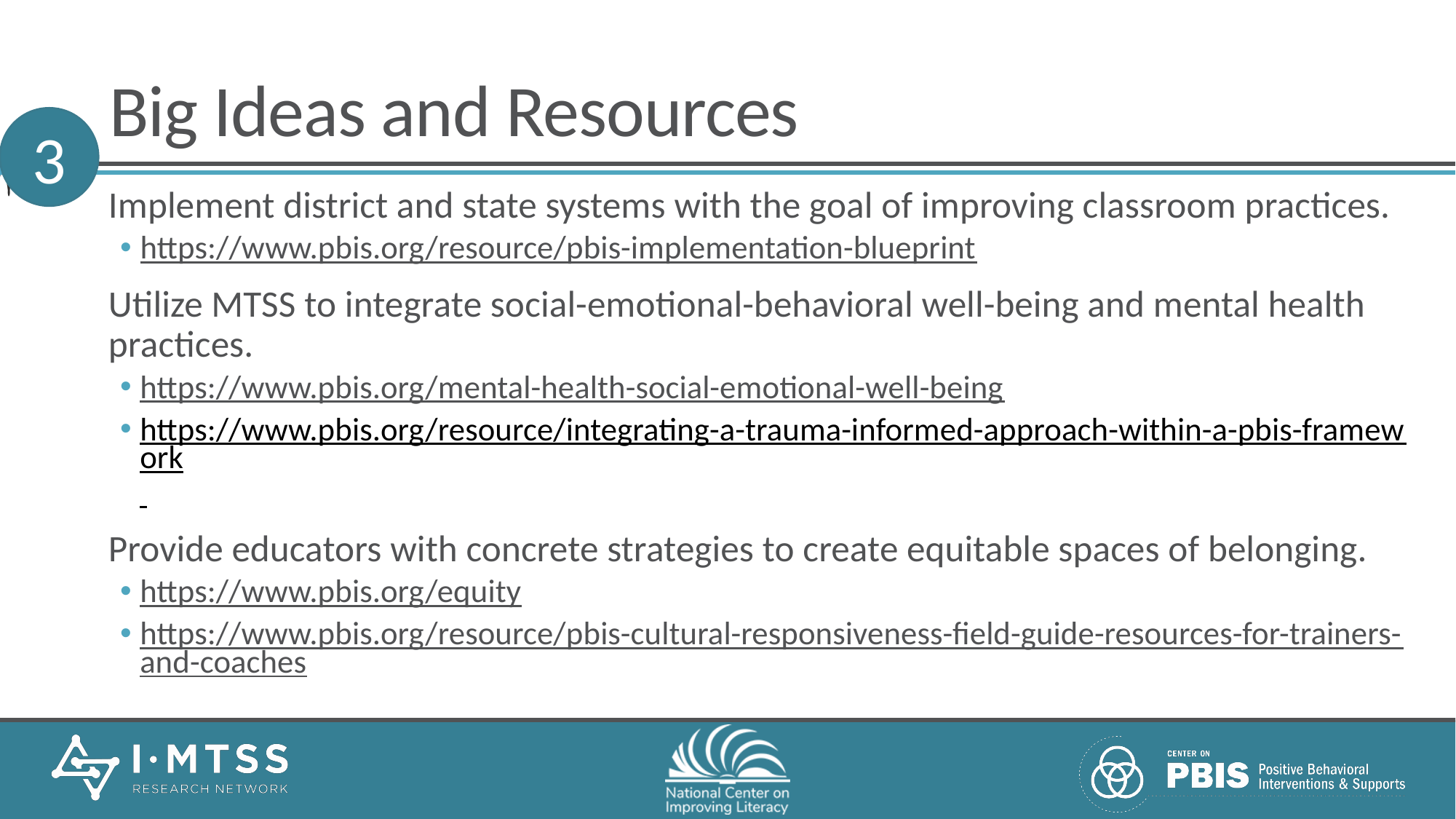

# Big Ideas and Resources
3
Implement district and state systems with the goal of improving classroom practices.
https://www.pbis.org/resource/pbis-implementation-blueprint
Utilize MTSS to integrate social-emotional-behavioral well-being and mental health practices.
https://www.pbis.org/mental-health-social-emotional-well-being
https://www.pbis.org/resource/integrating-a-trauma-informed-approach-within-a-pbis-framework
Provide educators with concrete strategies to create equitable spaces of belonging.
https://www.pbis.org/equity
https://www.pbis.org/resource/pbis-cultural-responsiveness-field-guide-resources-for-trainers-and-coaches